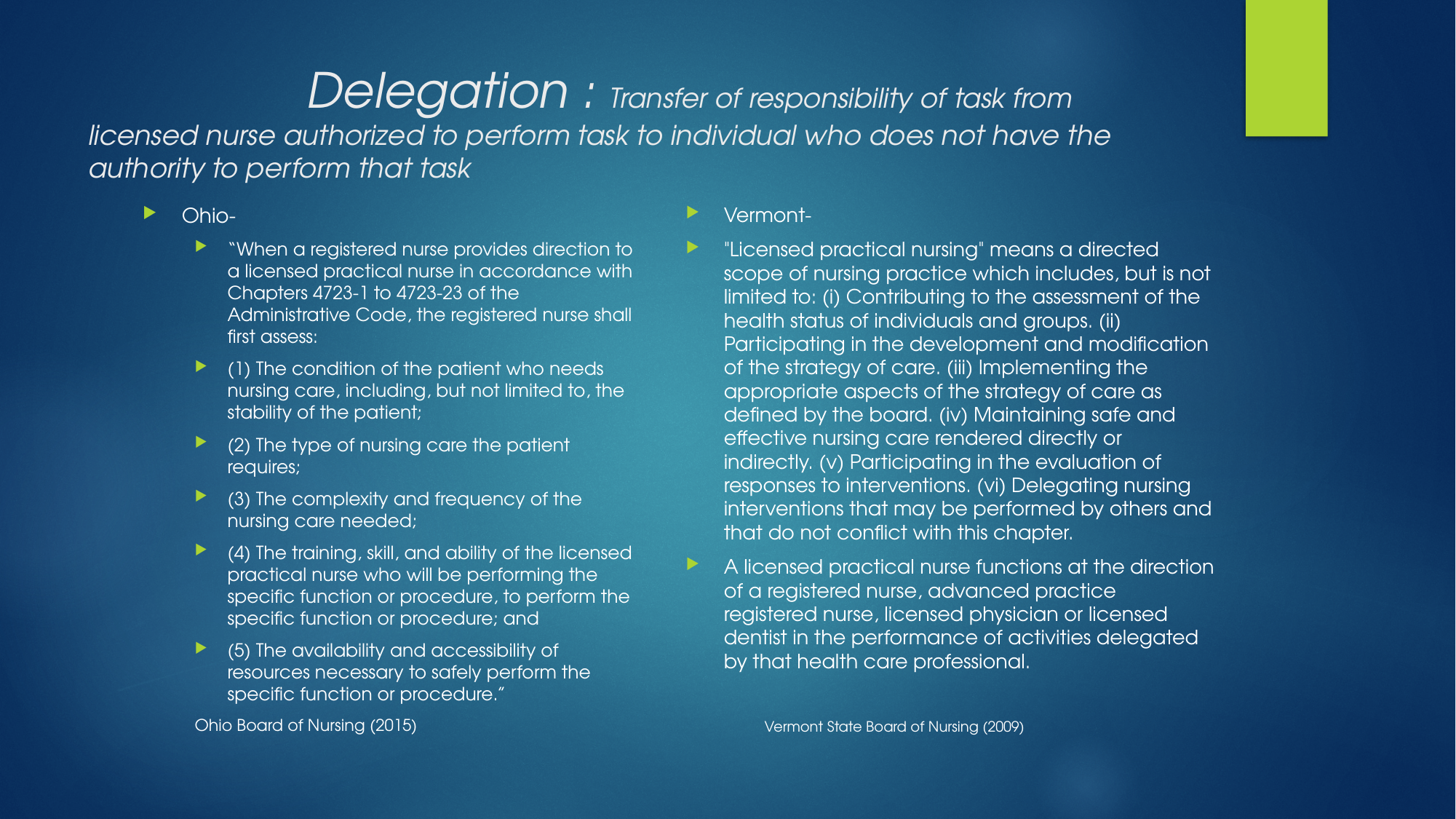

# Delegation : Transfer of responsibility of task from licensed nurse authorized to perform task to individual who does not have the authority to perform that task
Ohio-
“When a registered nurse provides direction to a licensed practical nurse in accordance with Chapters 4723-1 to 4723-23 of the Administrative Code, the registered nurse shall first assess:
(1) The condition of the patient who needs nursing care, including, but not limited to, the stability of the patient;
(2) The type of nursing care the patient requires;
(3) The complexity and frequency of the nursing care needed;
(4) The training, skill, and ability of the licensed practical nurse who will be performing the specific function or procedure, to perform the specific function or procedure; and
(5) The availability and accessibility of resources necessary to safely perform the specific function or procedure.”
Ohio Board of Nursing (2015)
Vermont-
"Licensed practical nursing" means a directed scope of nursing practice which includes, but is not limited to: (i) Contributing to the assessment of the health status of individuals and groups. (ii) Participating in the development and modification of the strategy of care. (iii) Implementing the appropriate aspects of the strategy of care as defined by the board. (iv) Maintaining safe and effective nursing care rendered directly or indirectly. (v) Participating in the evaluation of responses to interventions. (vi) Delegating nursing interventions that may be performed by others and that do not conflict with this chapter.
A licensed practical nurse functions at the direction of a registered nurse, advanced practice registered nurse, licensed physician or licensed dentist in the performance of activities delegated by that health care professional.

		Vermont State Board of Nursing (2009)